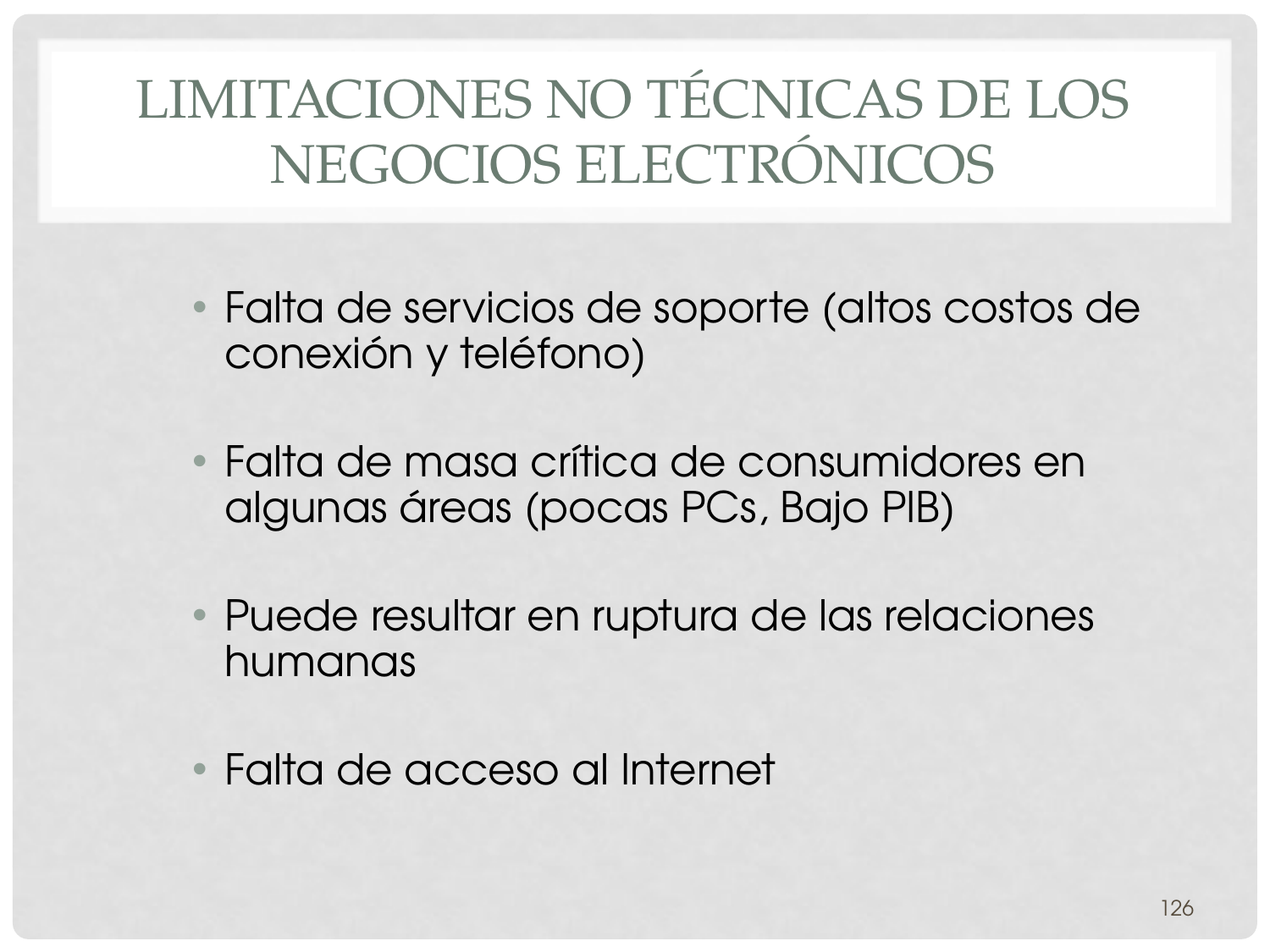

# Limitaciones no técnicas de los Negocios Electrónicos
Falta de servicios de soporte (altos costos de conexión y teléfono)

Falta de masa crítica de consumidores en algunas áreas (pocas PCs, Bajo PIB)

Puede resultar en ruptura de las relaciones humanas

Falta de acceso al Internet
126